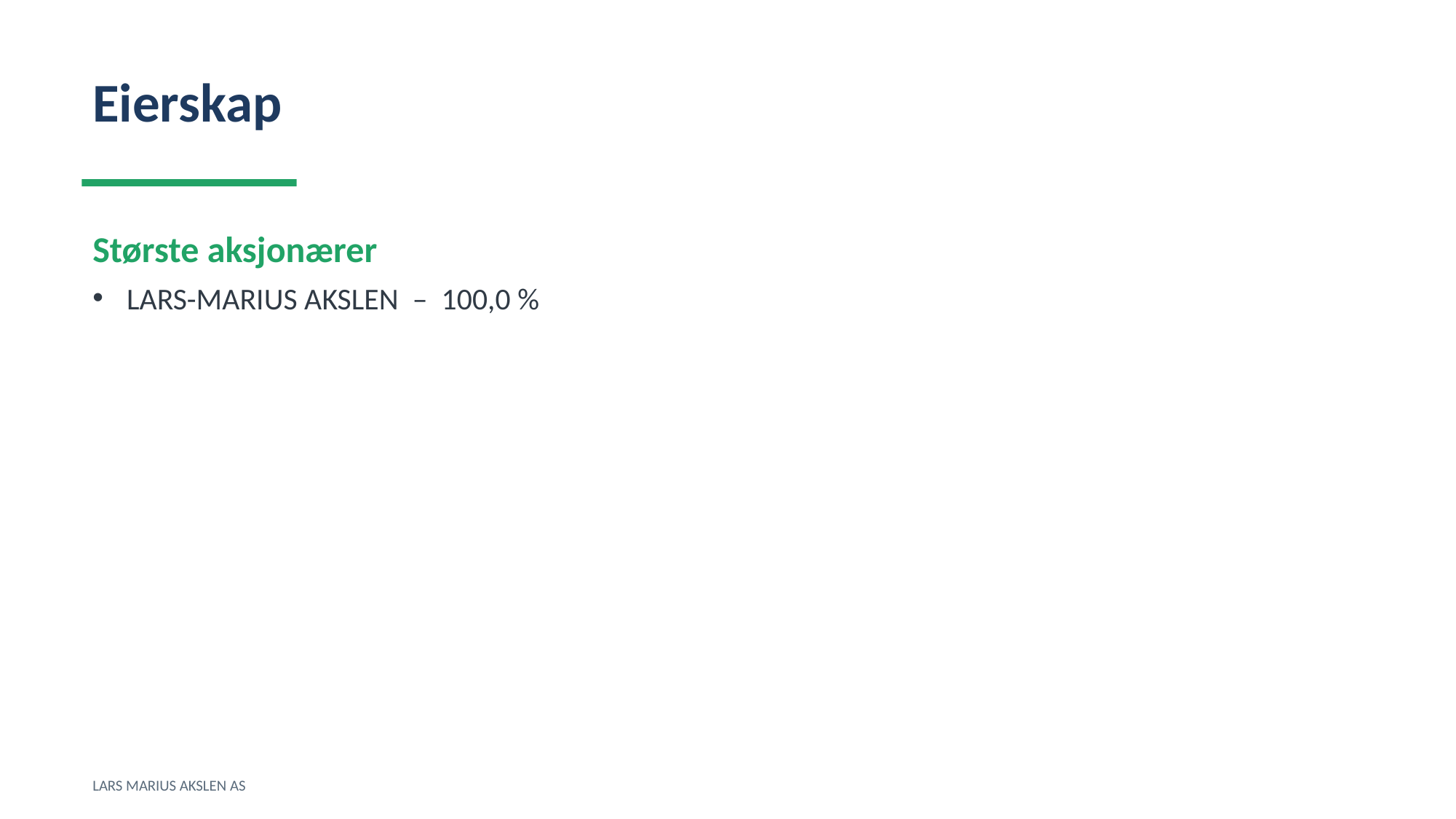

Eierskap

Største aksjonærer
LARS-MARIUS AKSLEN  –  100,0 %
LARS MARIUS AKSLEN AS